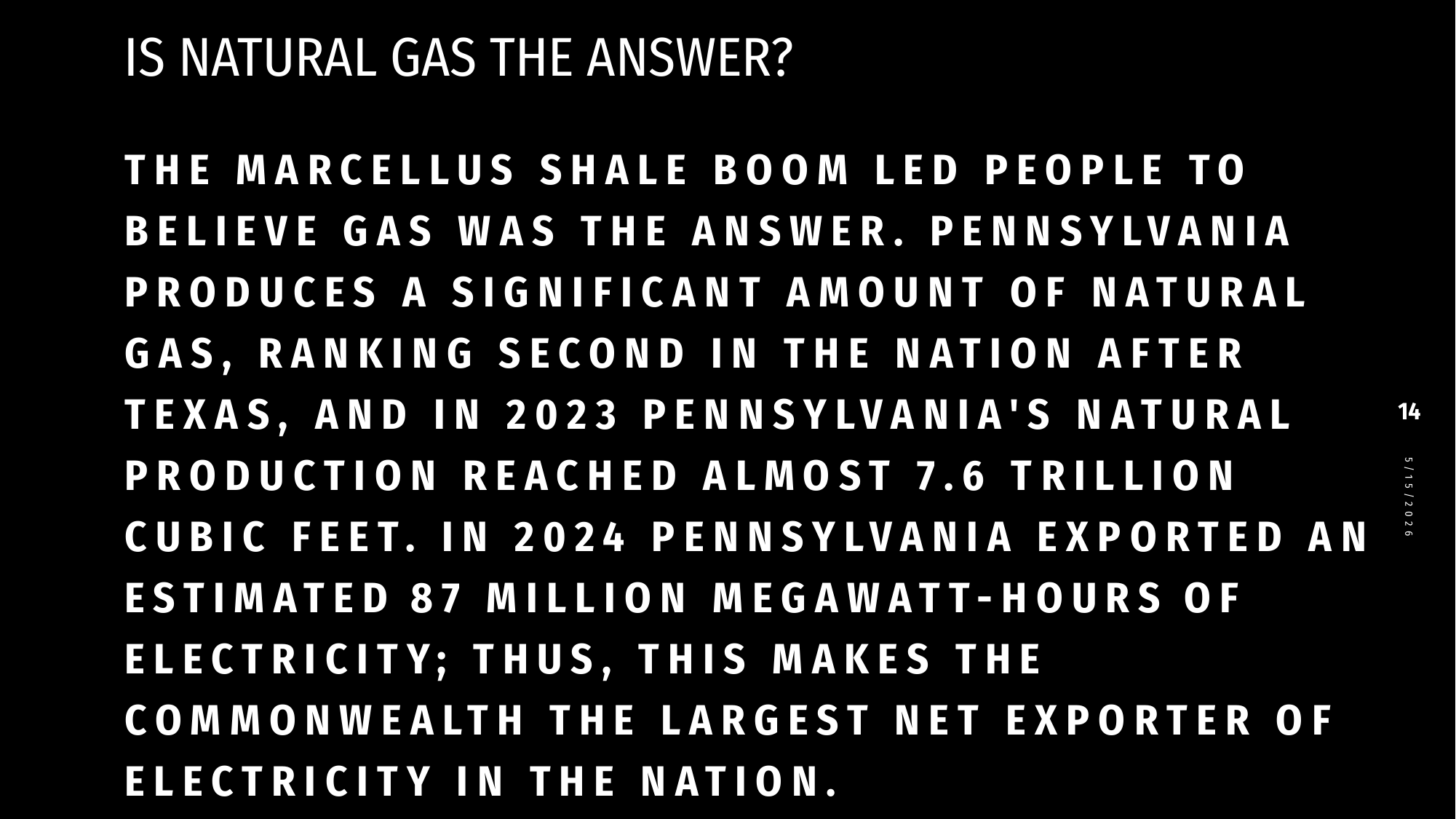

Is Natural Gas the Answer?

14
5/15/2026
# The Marcellus Shale boom led people to believe gas was the answer. Pennsylvania produces a significant amount of natural gas, ranking second in the nation after Texas, and in 2023 Pennsylvania's natural production reached almost 7.6 trillion cubic feet. In 2024 Pennsylvania exported an estimated 87 million megawatt-hours of electricity; thus, this makes the Commonwealth the largest net exporter of electricity in the nation.